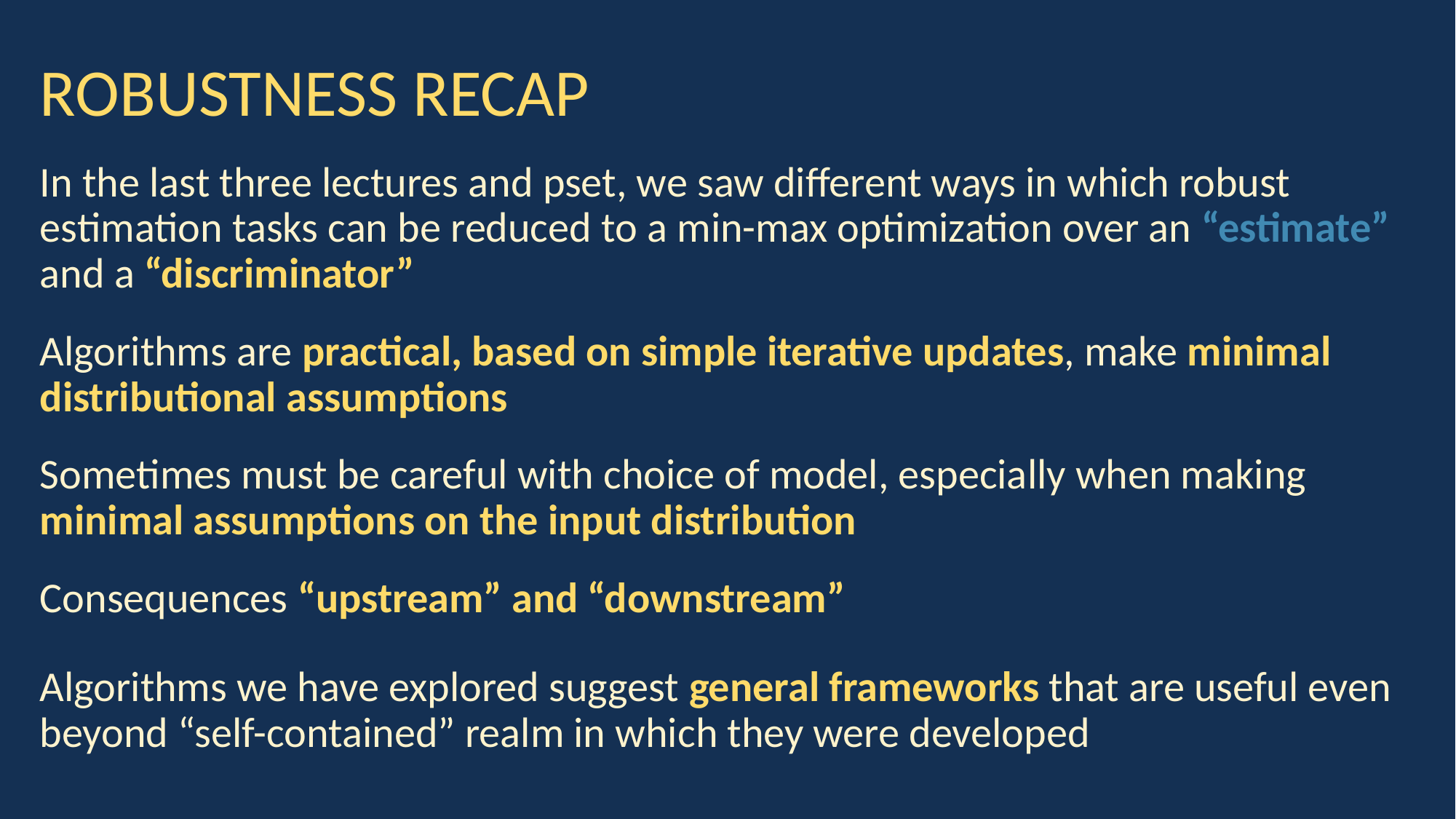

# ROBUSTNESS RECAP
In the last three lectures and pset, we saw different ways in which robust estimation tasks can be reduced to a min-max optimization over an “estimate” and a “discriminator”

Algorithms are practical, based on simple iterative updates, make minimal distributional assumptions

Sometimes must be careful with choice of model, especially when making minimal assumptions on the input distribution

Consequences “upstream” and “downstream”

Algorithms we have explored suggest general frameworks that are useful even beyond “self-contained” realm in which they were developed